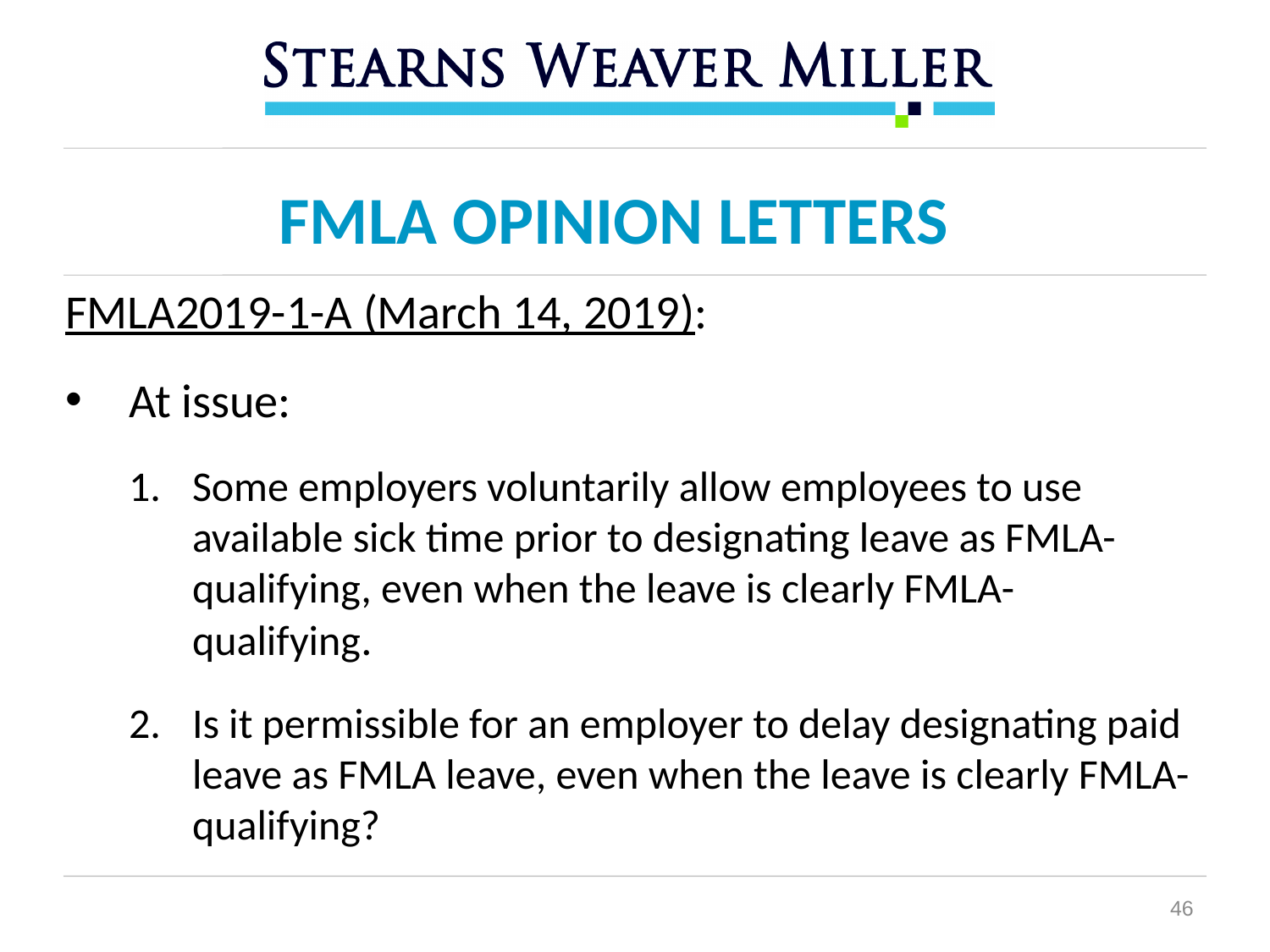

# FMLA OPINION LETTERS
FMLA2019-1-A (March 14, 2019):

At issue:

Some employers voluntarily allow employees to use available sick time prior to designating leave as FMLA-qualifying, even when the leave is clearly FMLA-qualifying.

Is it permissible for an employer to delay designating paid leave as FMLA leave, even when the leave is clearly FMLA-qualifying?

46